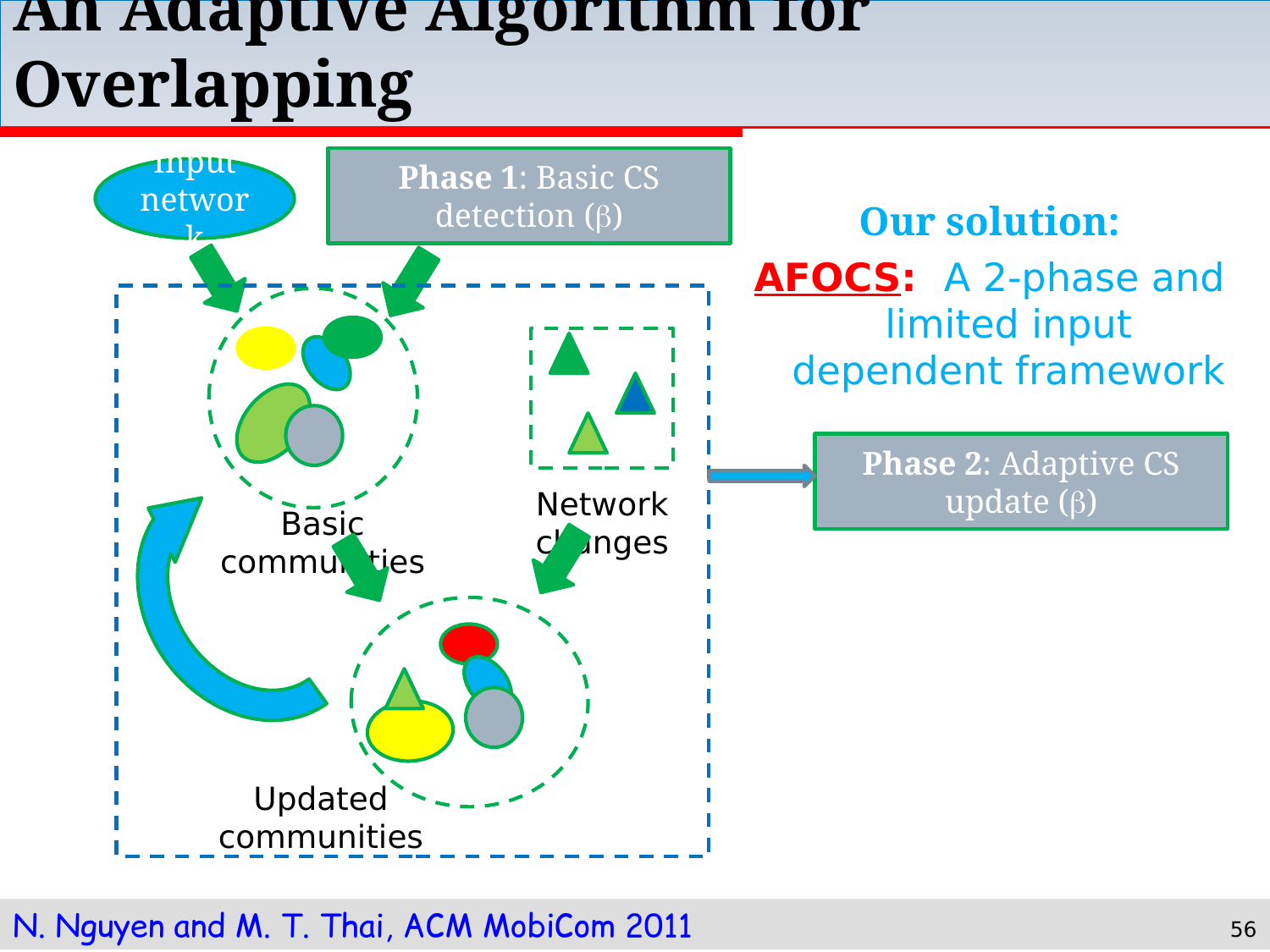

# An Adaptive Algorithm for Overlapping
Phase 1: Basic CS detection (β)
Input network

Network changes

Basic communities

Updated communities

Our solution:
AFOCS:  A 2-phase and limited input dependent framework

Phase 2: Adaptive CS update (β)

N. Nguyen and M. T. Thai, ACM MobiCom 2011
56